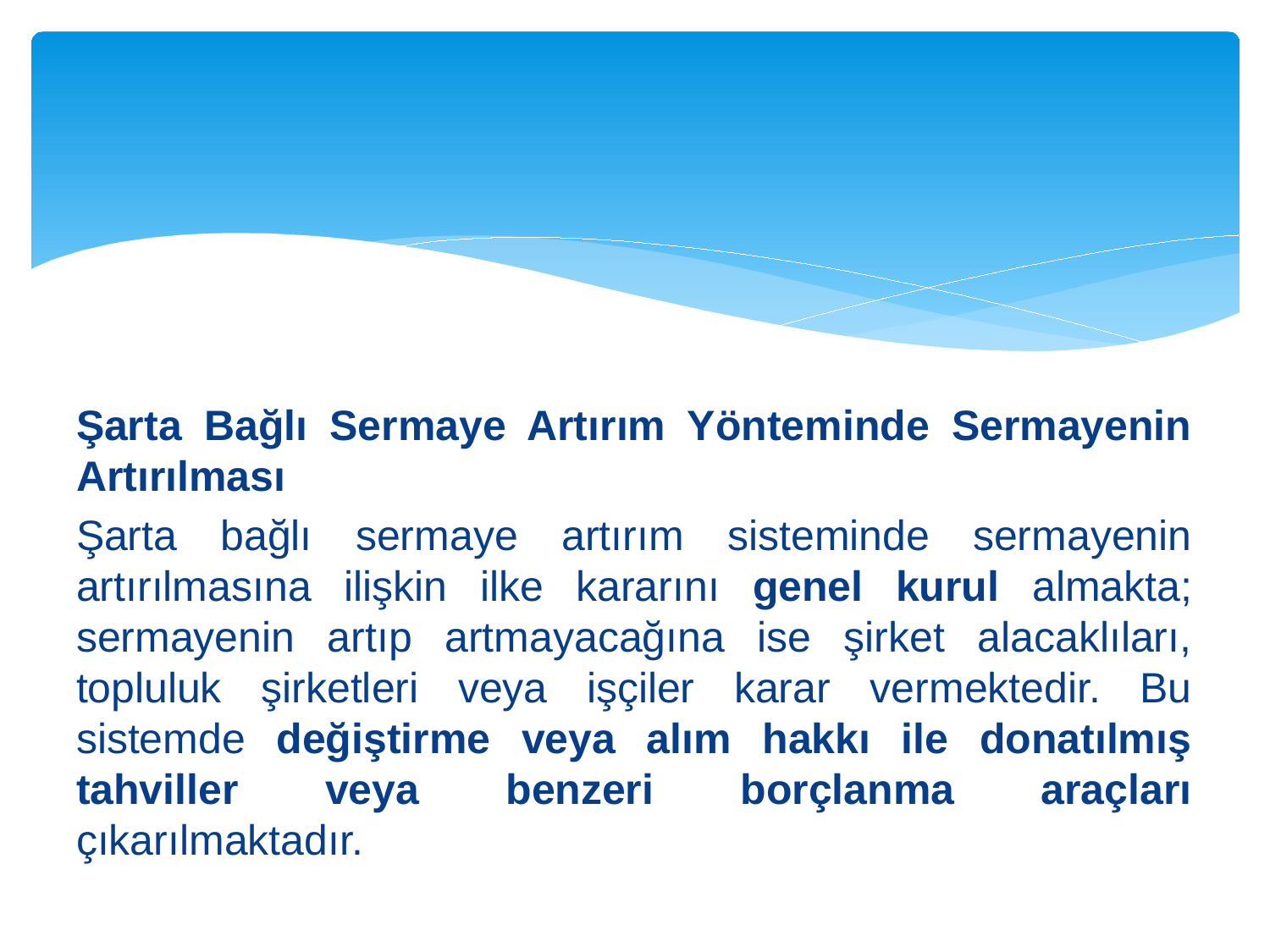

#

Şarta Bağlı Sermaye Artırım Yönteminde Sermayenin Artırılması
Şarta bağlı sermaye artırım sisteminde sermayenin artırılmasına ilişkin ilke kararını genel kurul almakta; sermayenin artıp artmayacağına ise şirket alacaklıları, topluluk şirketleri veya işçiler karar vermektedir. Bu sistemde değiştirme veya alım hakkı ile donatılmış tahviller veya benzeri borçlanma araçları çıkarılmaktadır.